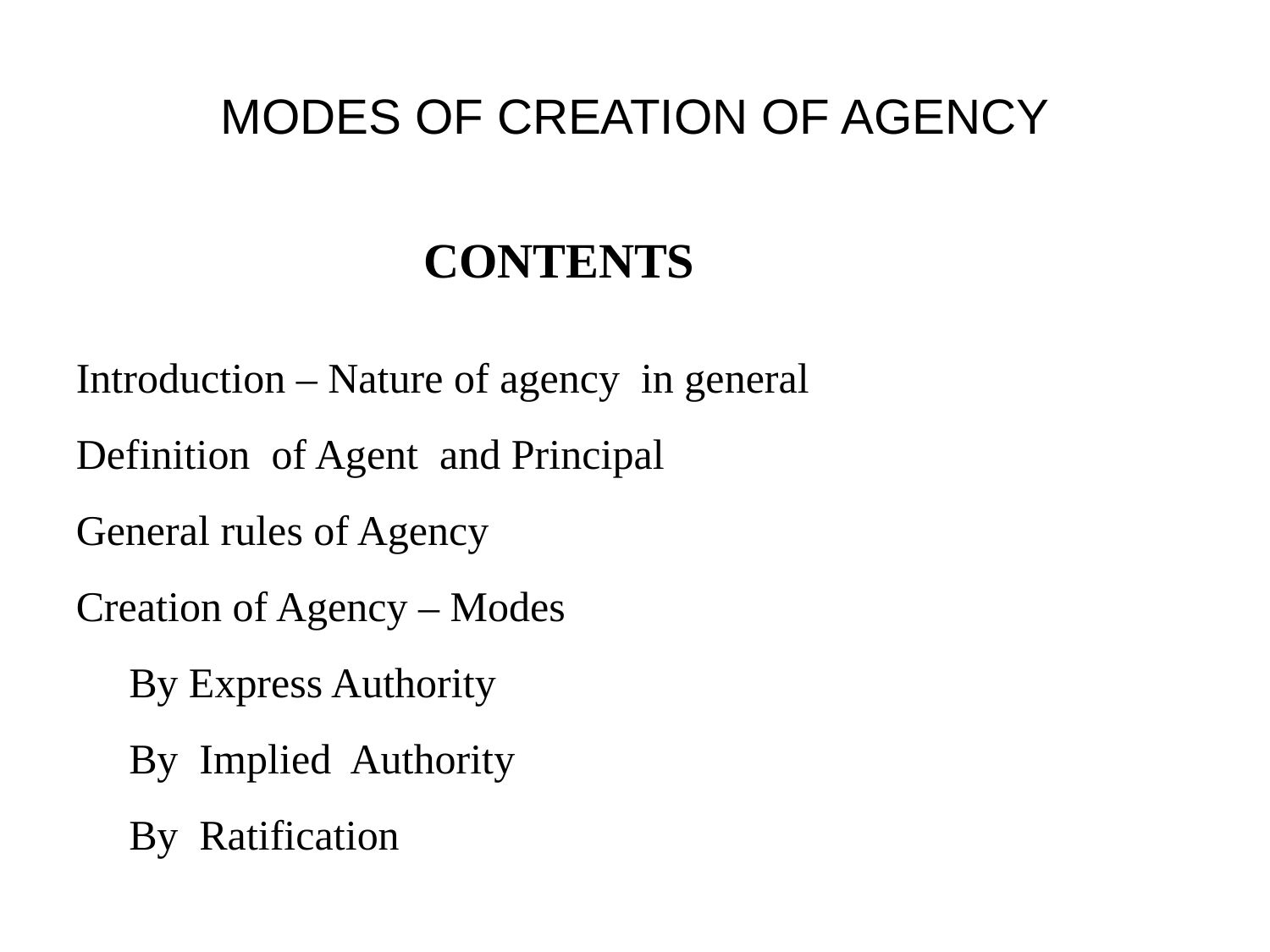

# MODES OF CREATION OF AGENCY

                               CONTENTS

Introduction – Nature of agency  in general
Definition  of Agent  and Principal
General rules of Agency
Creation of Agency – Modes
     By Express Authority
     By  Implied  Authority
     By  Ratification